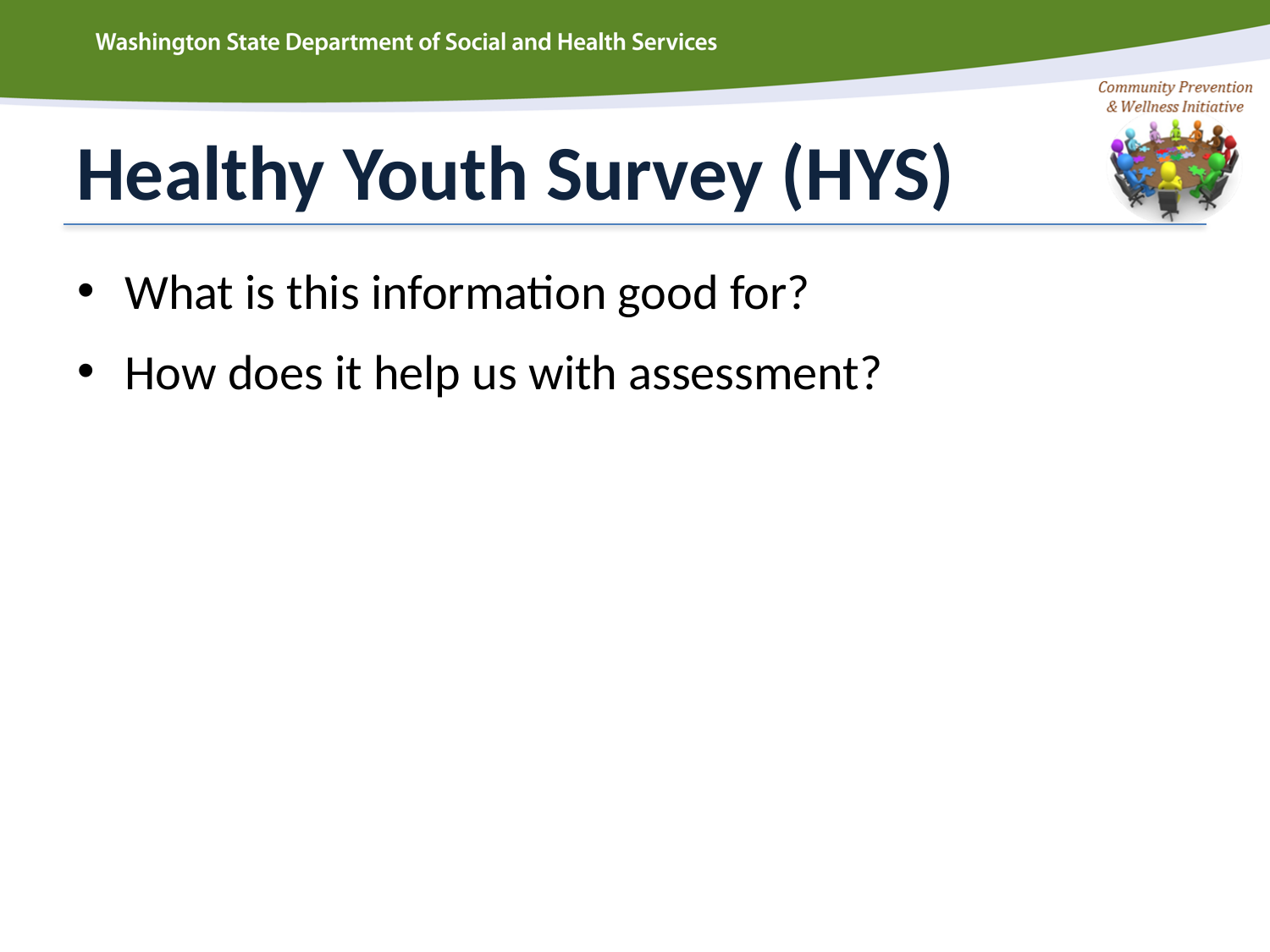

# Healthy Youth Survey (HYS)
What is this information good for?
How does it help us with assessment?